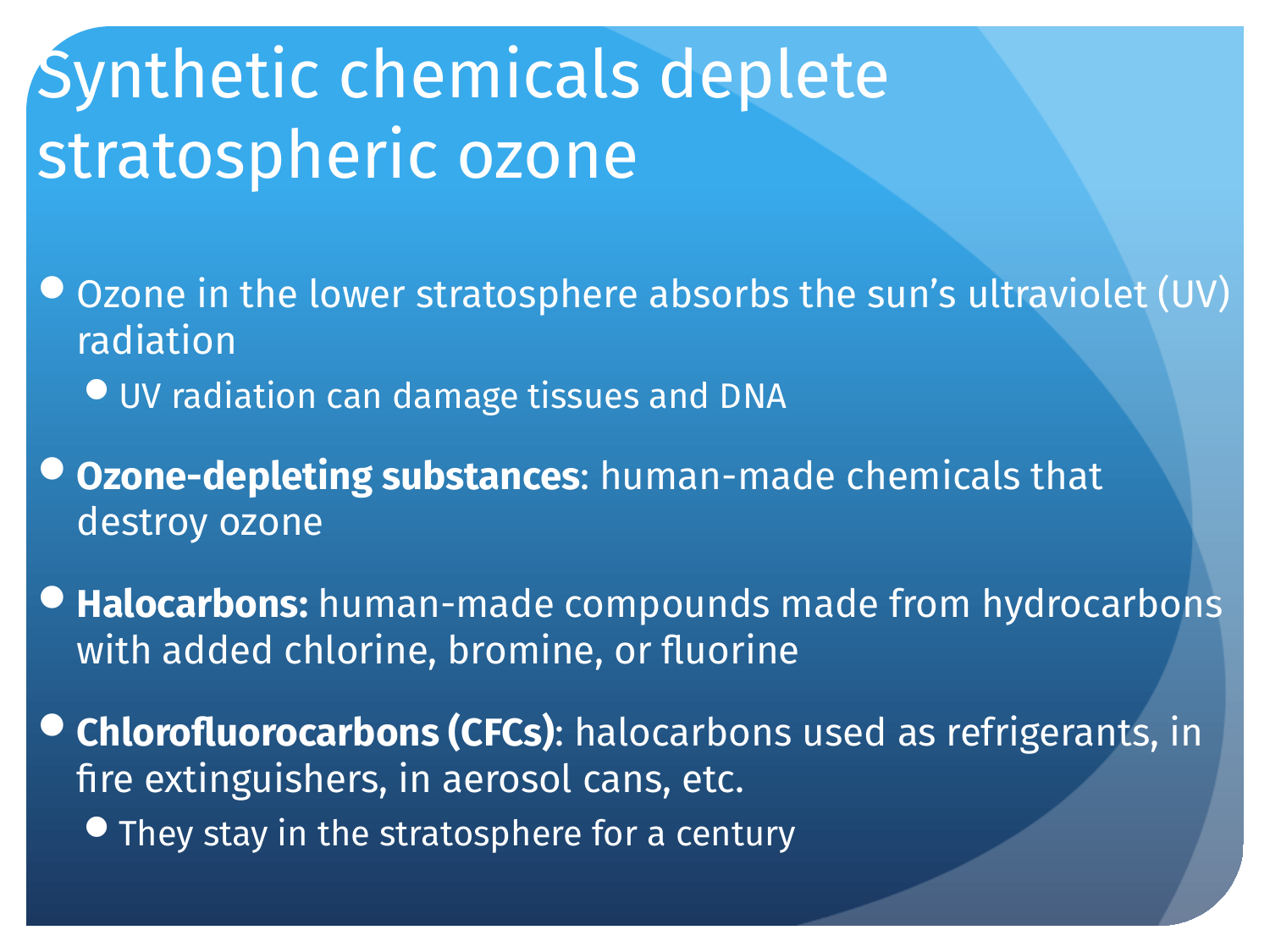

Synthetic chemicals deplete stratospheric ozone
Ozone in the lower stratosphere absorbs the sun’s ultraviolet (UV) radiation
UV radiation can damage tissues and DNA
Ozone-depleting substances: human-made chemicals that destroy ozone
Halocarbons: human-made compounds made from hydrocarbons with added chlorine, bromine, or fluorine
Chlorofluorocarbons (CFCs): halocarbons used as refrigerants, in fire extinguishers, in aerosol cans, etc.
They stay in the stratosphere for a century